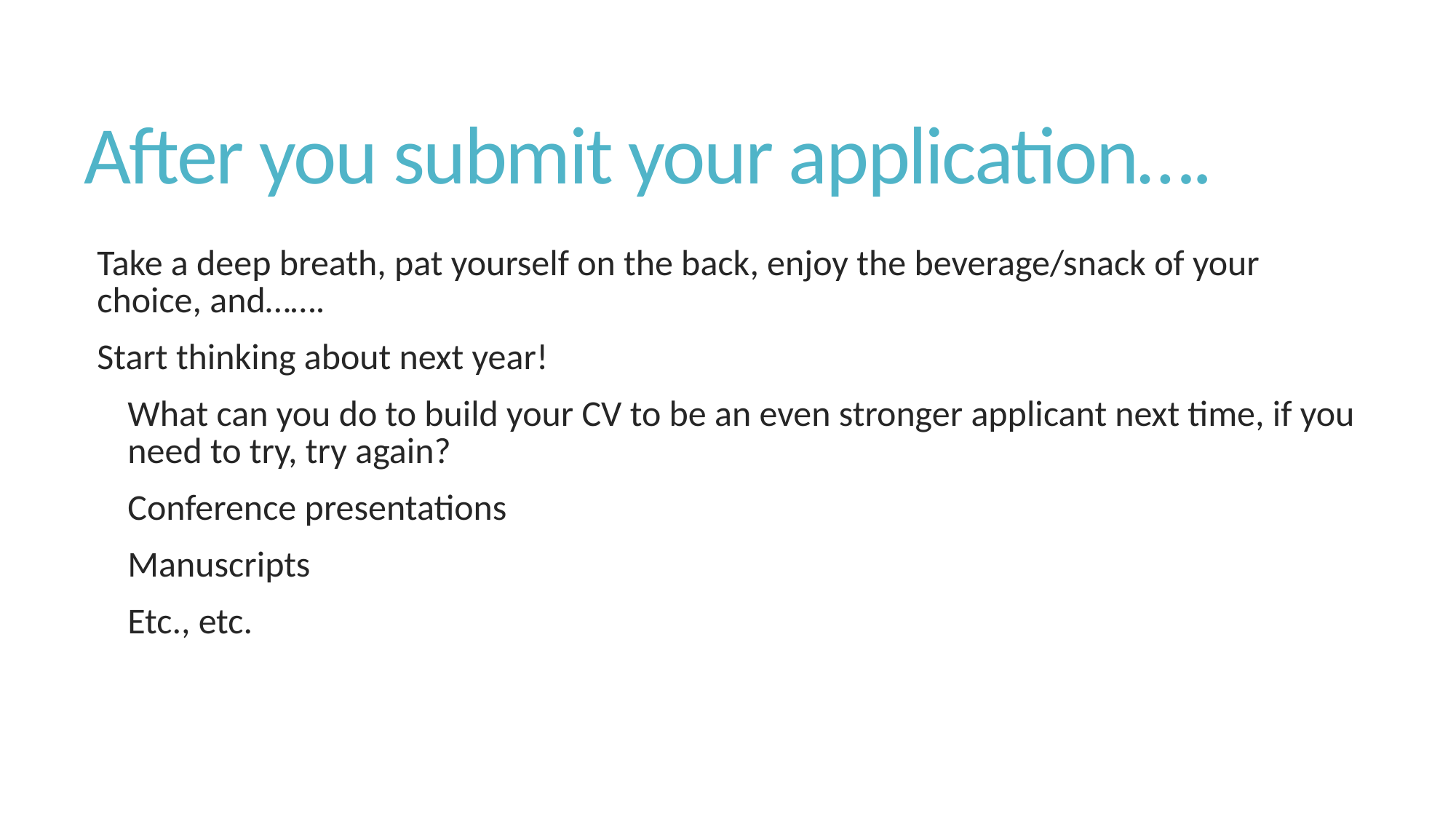

# After you submit your application….
Take a deep breath, pat yourself on the back, enjoy the beverage/snack of your choice, and…….
Start thinking about next year!
What can you do to build your CV to be an even stronger applicant next time, if you need to try, try again?
Conference presentations
Manuscripts
Etc., etc.